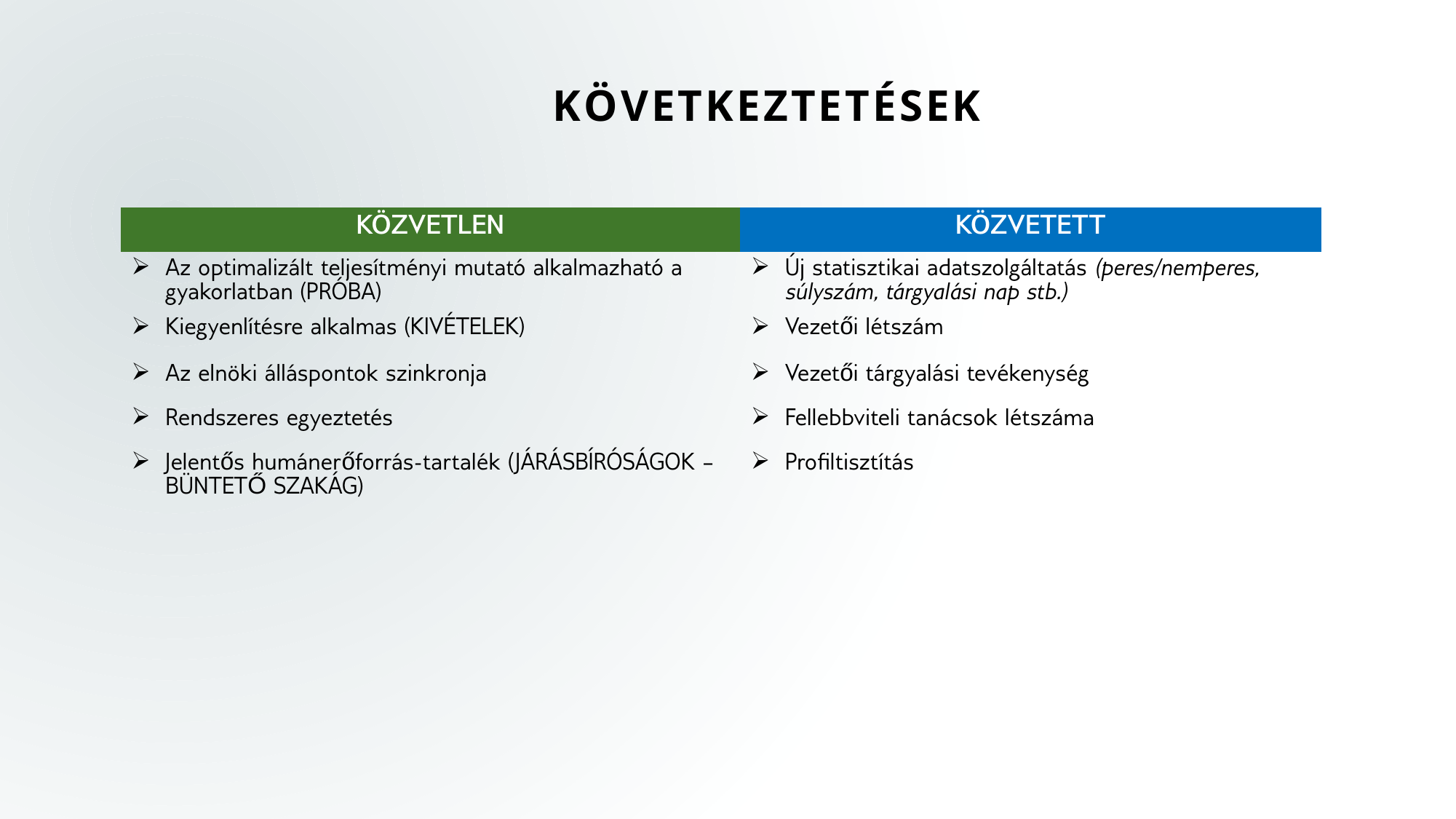

# KÖVETKEZTETÉSEK
| KÖZVETLEN | KÖZVETETT |
| --- | --- |
| Az optimalizált teljesítményi mutató alkalmazható a gyakorlatban (PRÓBA) | Új statisztikai adatszolgáltatás (peres/nemperes, súlyszám, tárgyalási nap stb.) |
| Kiegyenlítésre alkalmas (KIVÉTELEK) | Vezetői létszám |
| Az elnöki álláspontok szinkronja | Vezetői tárgyalási tevékenység |
| Rendszeres egyeztetés | Fellebbviteli tanácsok létszáma |
| Jelentős humánerőforrás-tartalék (JÁRÁSBÍRÓSÁGOK – BÜNTETŐ SZAKÁG) | Profiltisztítás |